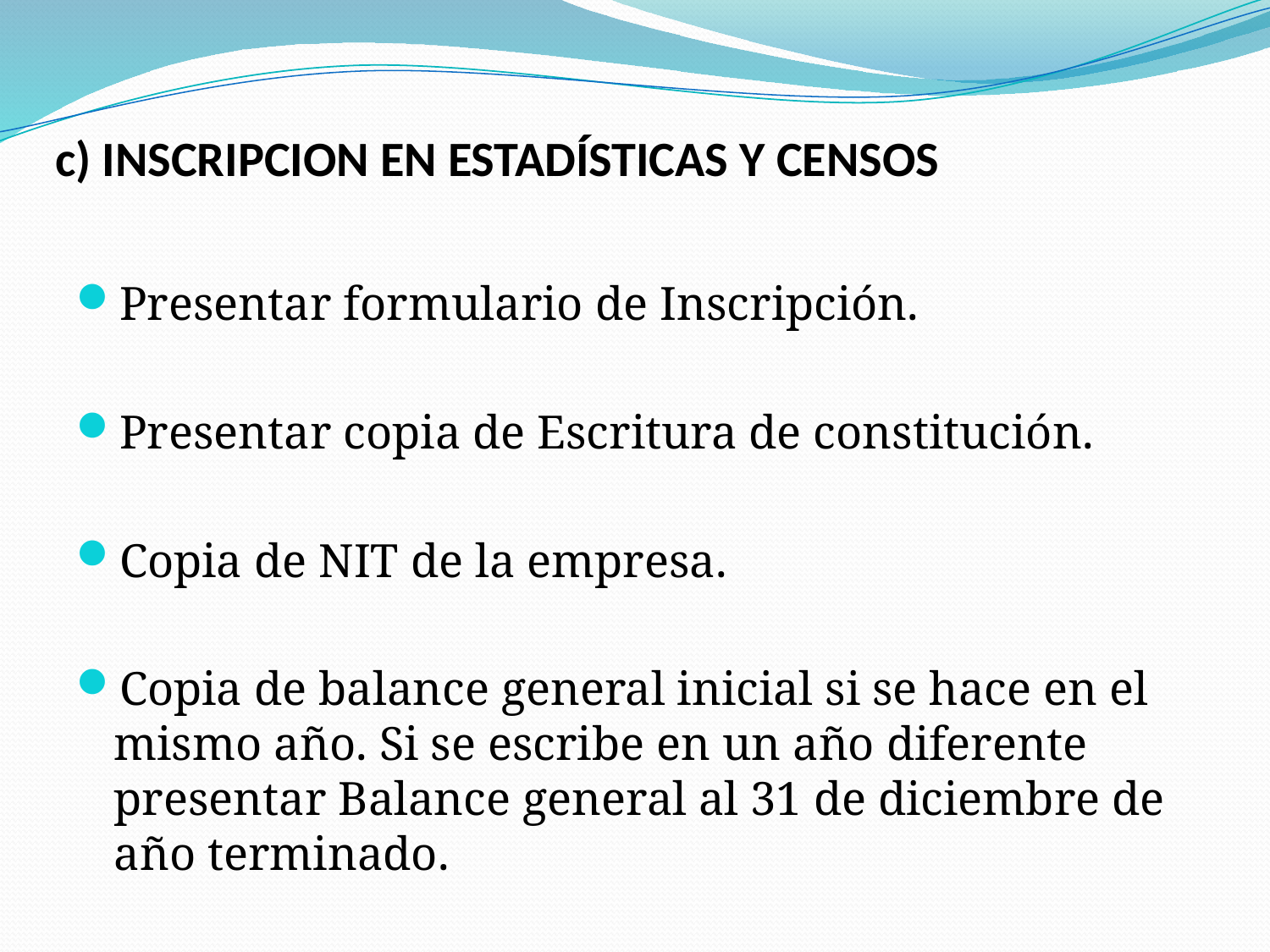

# c) INSCRIPCION EN ESTADÍSTICAS Y CENSOS
Presentar formulario de Inscripción.

Presentar copia de Escritura de constitución.

Copia de NIT de la empresa.

Copia de balance general inicial si se hace en el mismo año. Si se escribe en un año diferente presentar Balance general al 31 de diciembre de año terminado.